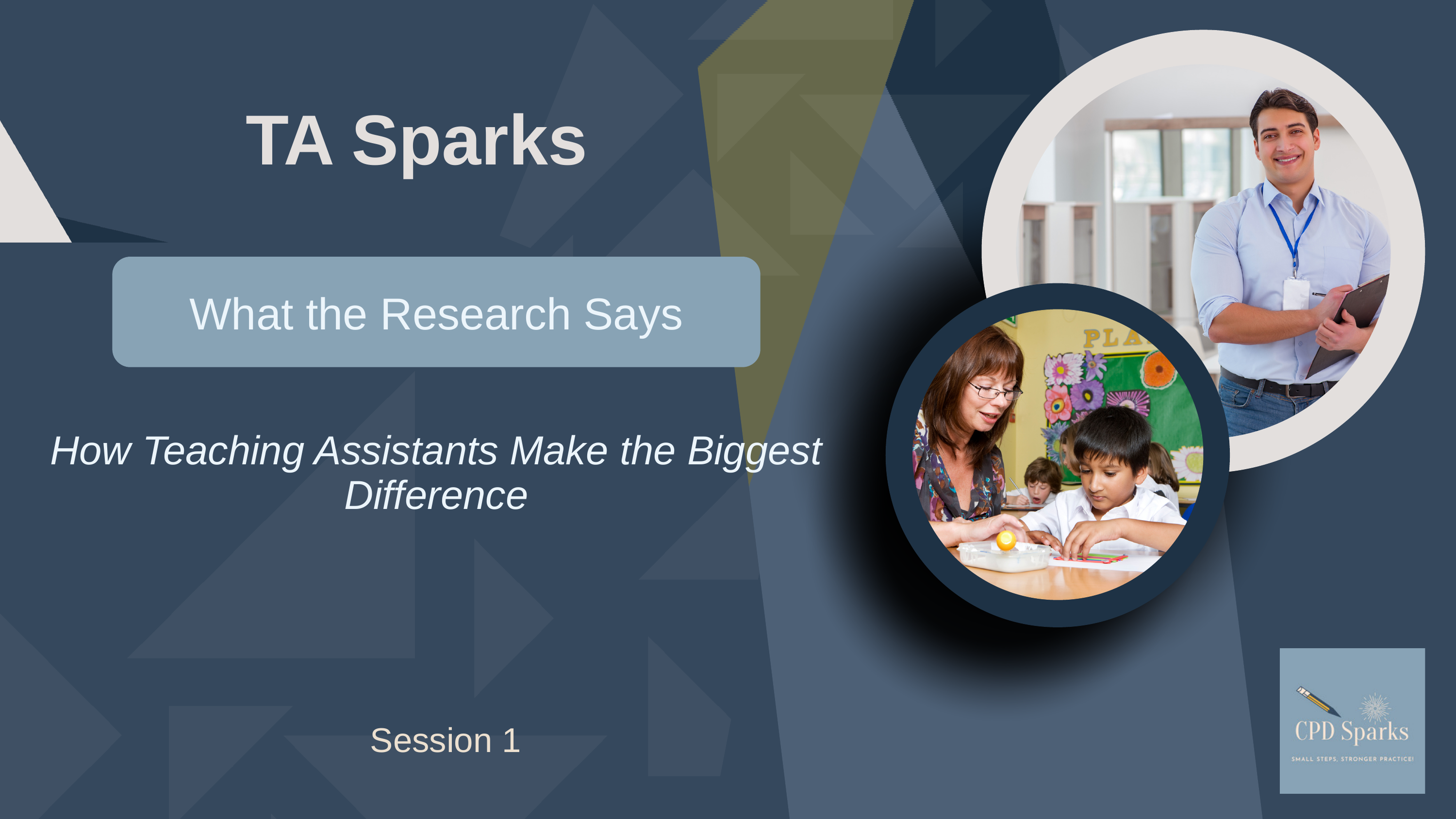

TA Sparks

What the Research Says

How Teaching Assistants Make the Biggest Difference

Session 1